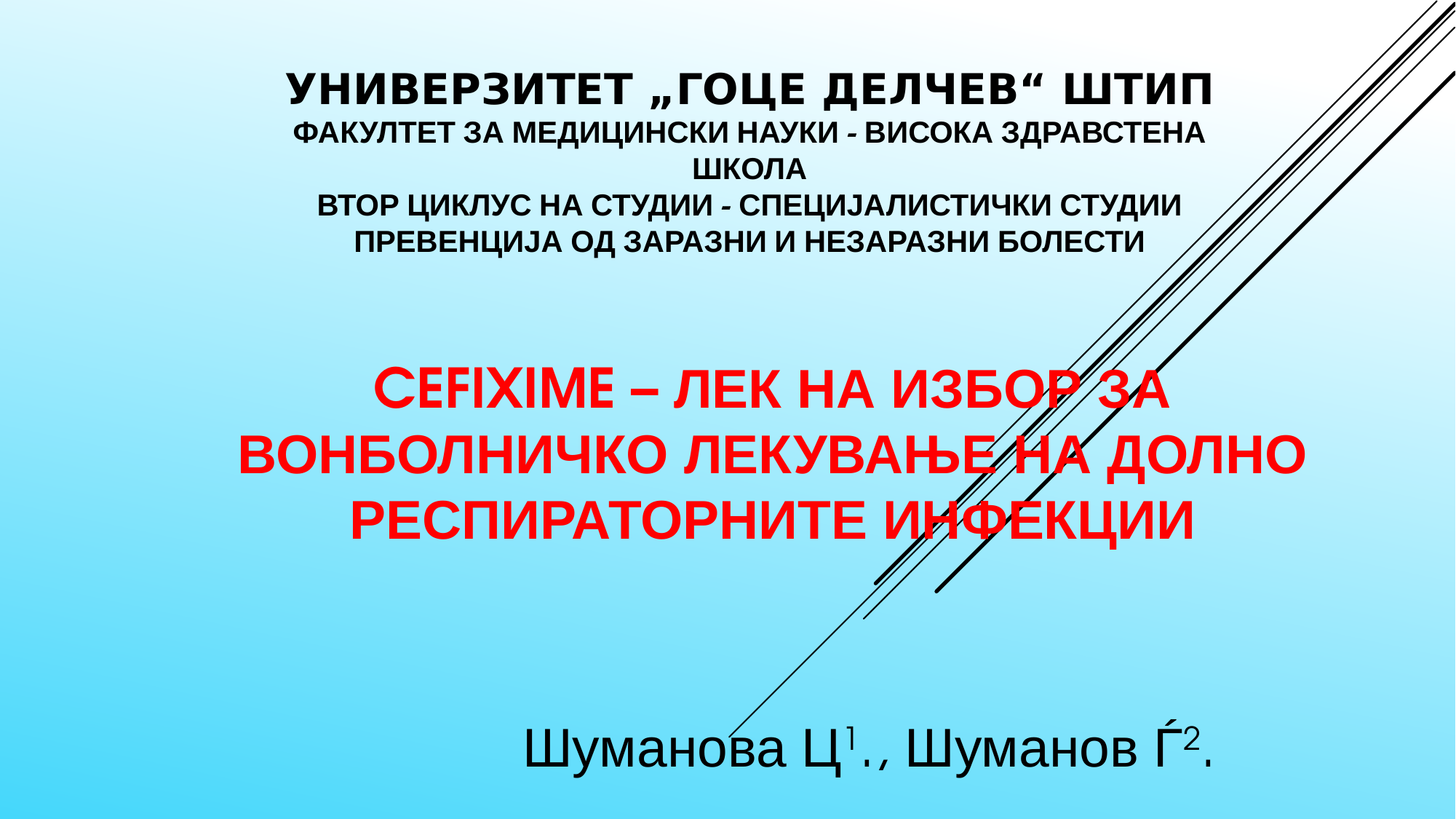

# УНИВЕРЗИТЕТ „ГОЦЕ ДЕЛЧЕВ“ ШТИП Факултет за медицински науки - Висока здравстена школа Втор циклус на студии - Специјалистички студии Превенција од заразни и незаразни болести
CEFIXIME – ЛЕК НА ИЗБОР ЗА ВОНБОЛНИЧКО ЛЕКУВАЊЕ НА ДОЛНО РЕСПИРАТОРНИТЕ ИНФЕКЦИИ

Шуманова Ц1., Шуманов Ѓ2.